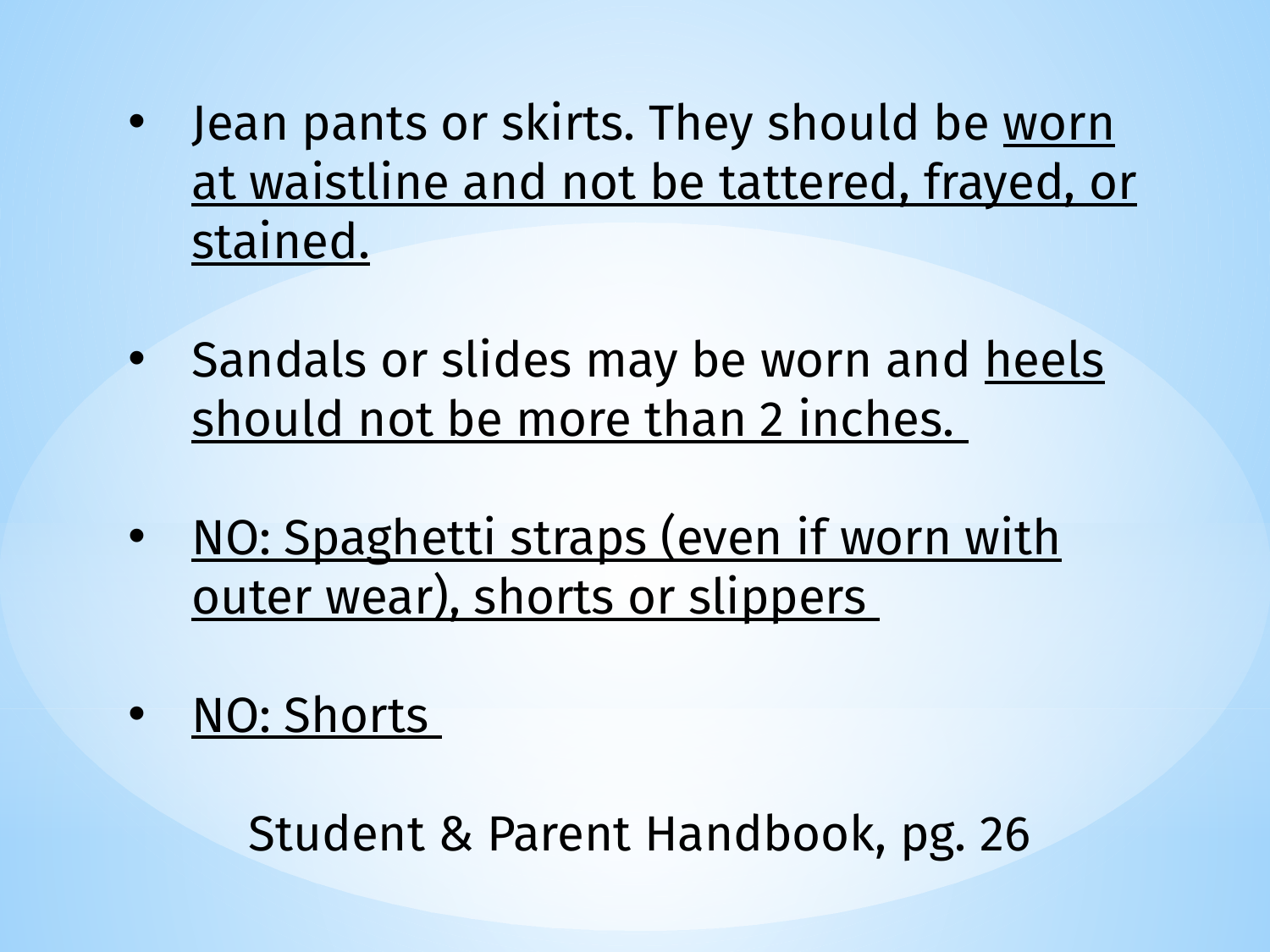

Jean pants or skirts. They should be worn at waistline and not be tattered, frayed, or stained.

Sandals or slides may be worn and heels should not be more than 2 inches.

NO: Spaghetti straps (even if worn with outer wear), shorts or slippers

NO: Shorts

Student & Parent Handbook, pg. 26